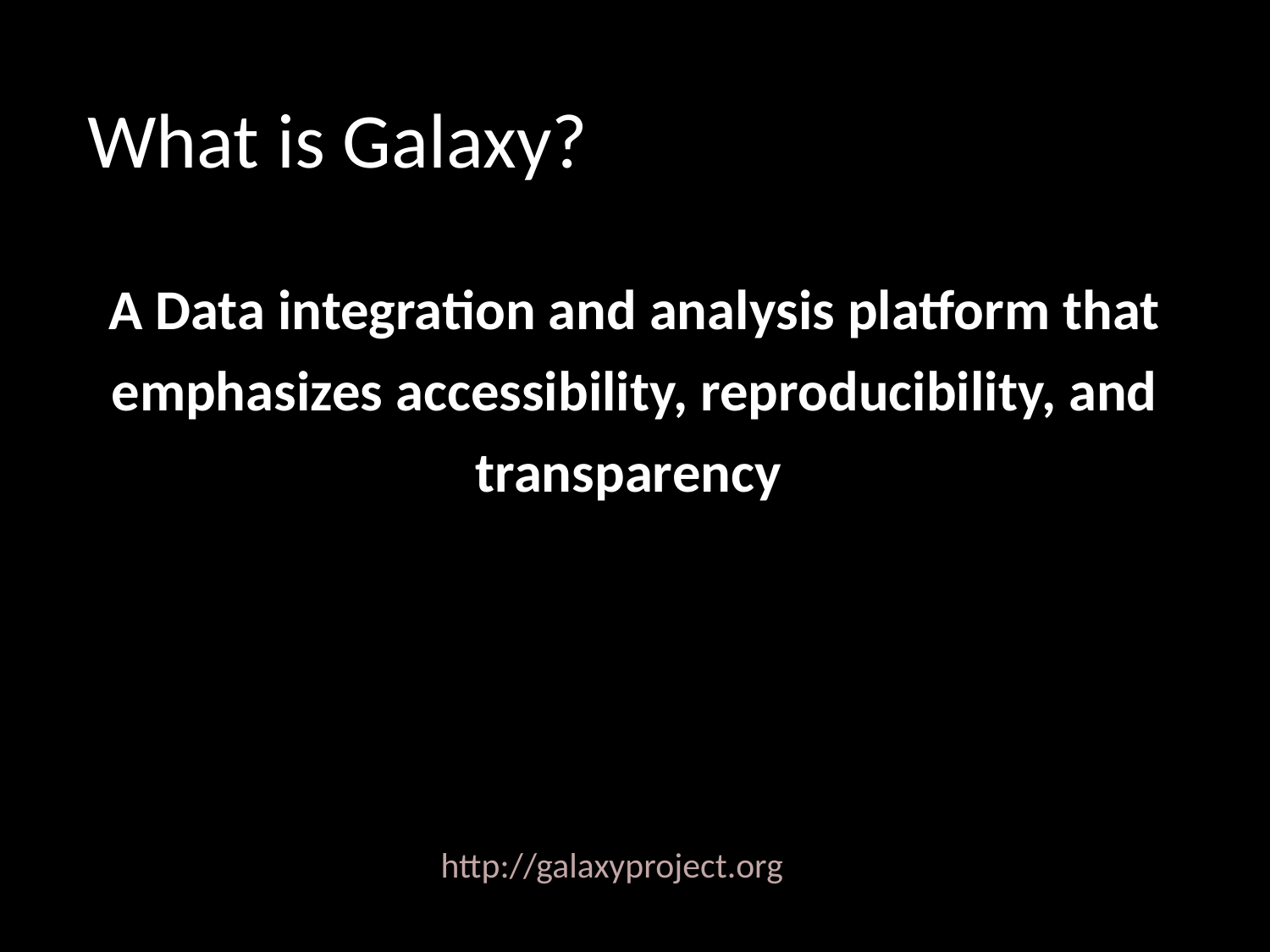

# What is Galaxy?
A Data integration and analysis platform that emphasizes accessibility, reproducibility, and transparency
http://galaxyproject.org